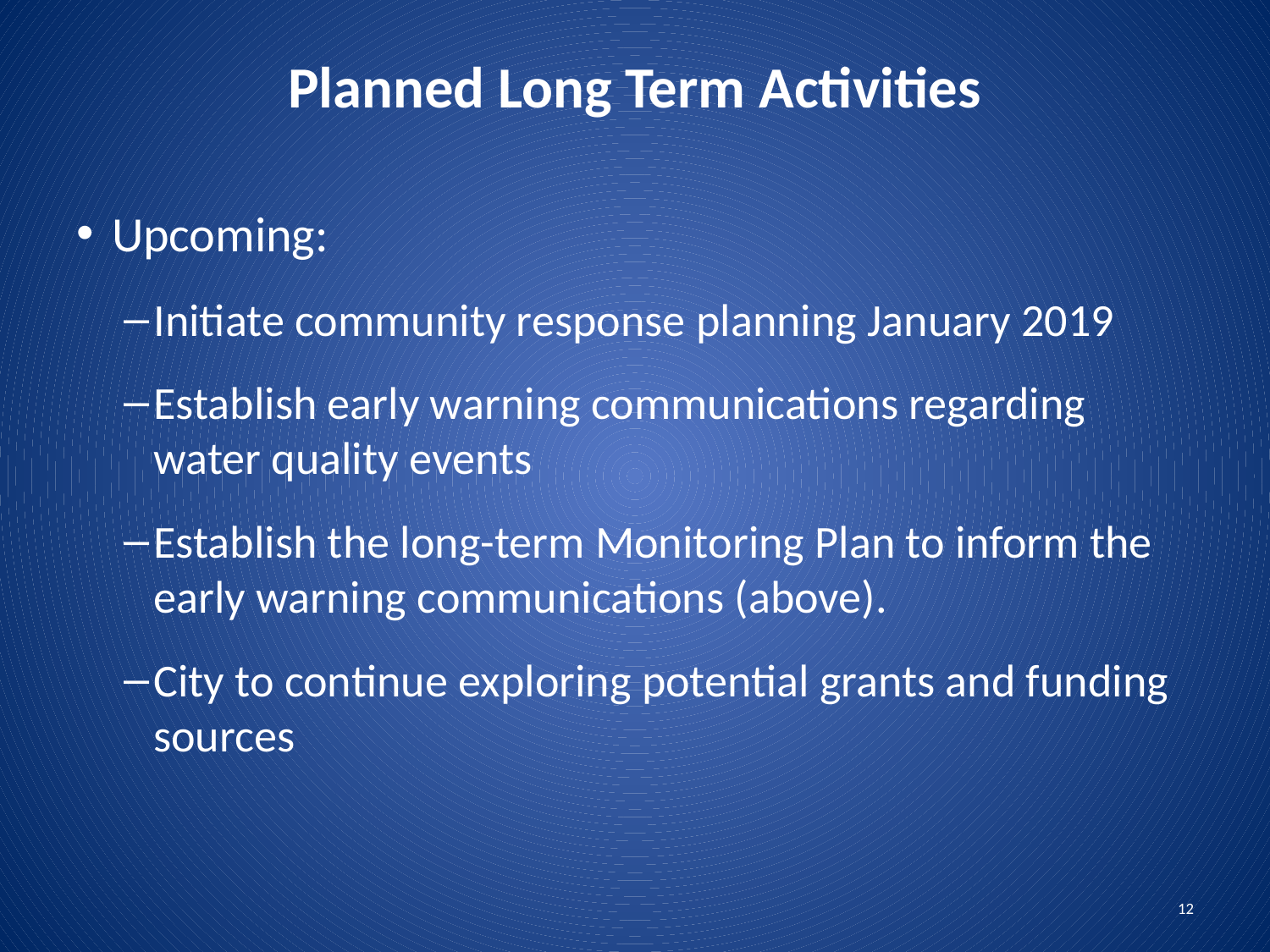

# Planned Long Term Activities
Upcoming:
Initiate community response planning January 2019
Establish early warning communications regarding water quality events
Establish the long-term Monitoring Plan to inform the early warning communications (above).
City to continue exploring potential grants and funding sources

12